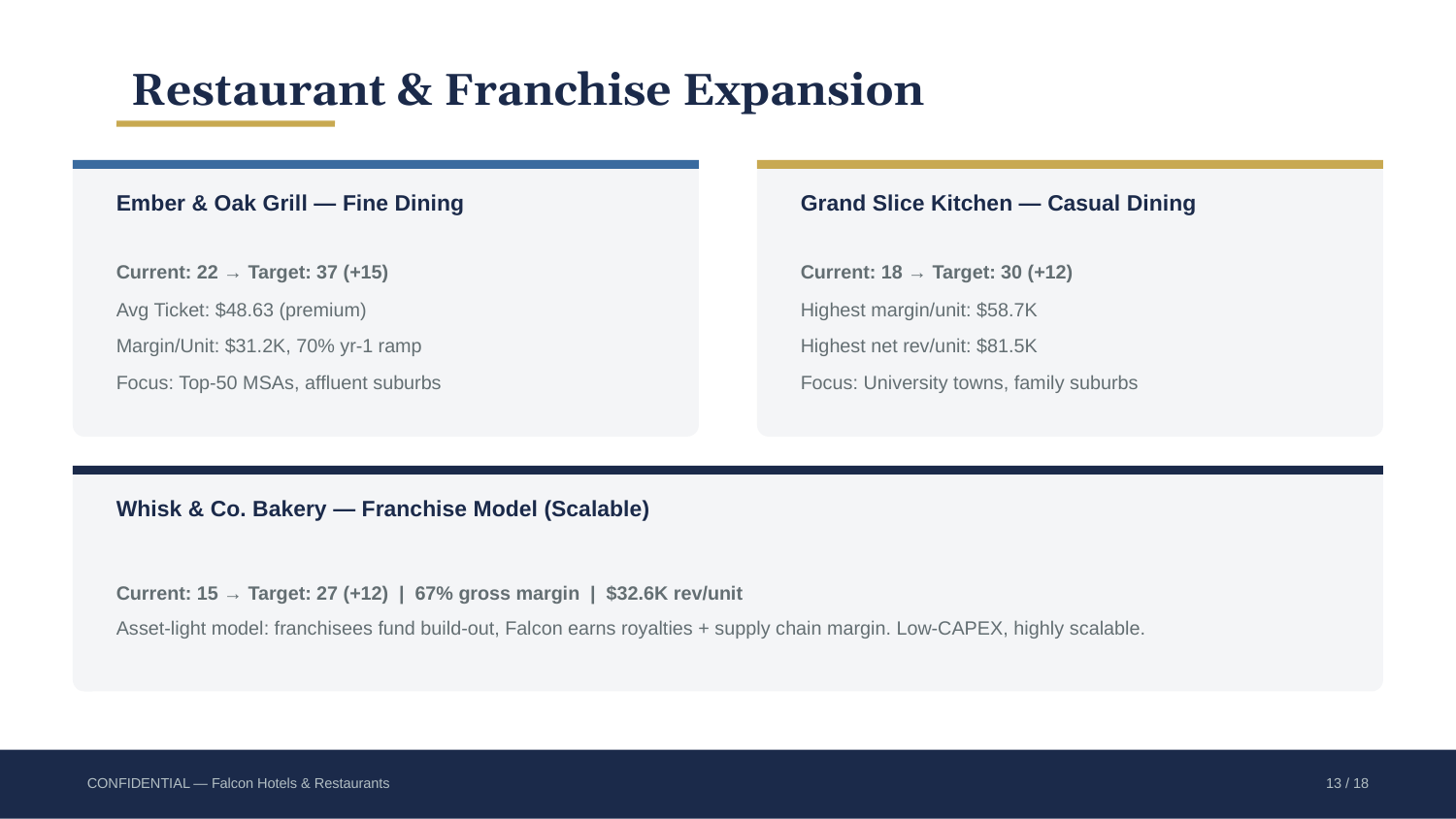

Restaurant & Franchise Expansion

Ember & Oak Grill — Fine Dining
Grand Slice Kitchen — Casual Dining
Current: 22 → Target: 37 (+15)
Avg Ticket: $48.63 (premium)
Margin/Unit: $31.2K, 70% yr-1 ramp
Focus: Top-50 MSAs, affluent suburbs
Current: 18 → Target: 30 (+12)
Highest margin/unit: $58.7K
Highest net rev/unit: $81.5K
Focus: University towns, family suburbs

Whisk & Co. Bakery — Franchise Model (Scalable)
Current: 15 → Target: 27 (+12)  |  67% gross margin  |  $32.6K rev/unit
Asset-light model: franchisees fund build-out, Falcon earns royalties + supply chain margin. Low-CAPEX, highly scalable.

CONFIDENTIAL — Falcon Hotels & Restaurants
13 / 18